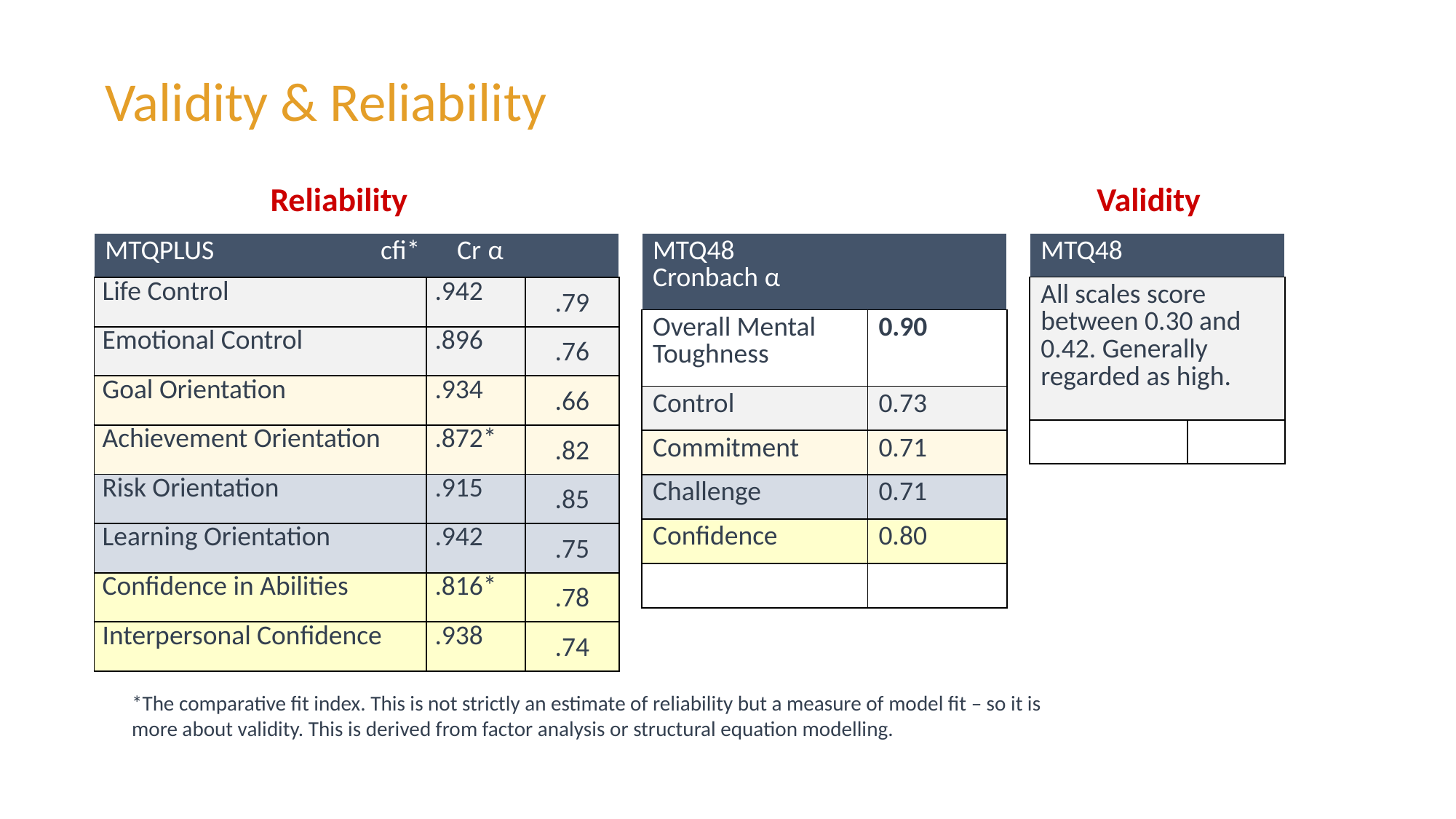

Validity & Reliability
Validity
Reliability
| MTQPLUS cfi\* Cr α |  |  |
| --- | --- | --- |
| Life Control | .942 | .79 |
| Emotional Control | .896 | .76 |
| Goal Orientation | .934 | .66 |
| Achievement Orientation | .872\* | .82 |
| Risk Orientation | .915 | .85 |
| Learning Orientation | .942 | .75 |
| Confidence in Abilities | .816\* | .78 |
| Interpersonal Confidence | .938 | .74 |
| MTQ48 Cronbach α |  |
| --- | --- |
| Overall Mental Toughness | 0.90 |
| Control | 0.73 |
| Commitment | 0.71 |
| Challenge | 0.71 |
| Confidence | 0.80 |
|  |  |
| MTQ48 |  |
| --- | --- |
| All scales score between 0.30 and 0.42. Generally regarded as high. |  |
|  |  |
*The comparative fit index. This is not strictly an estimate of reliability but a measure of model fit – so it is more about validity. This is derived from factor analysis or structural equation modelling.